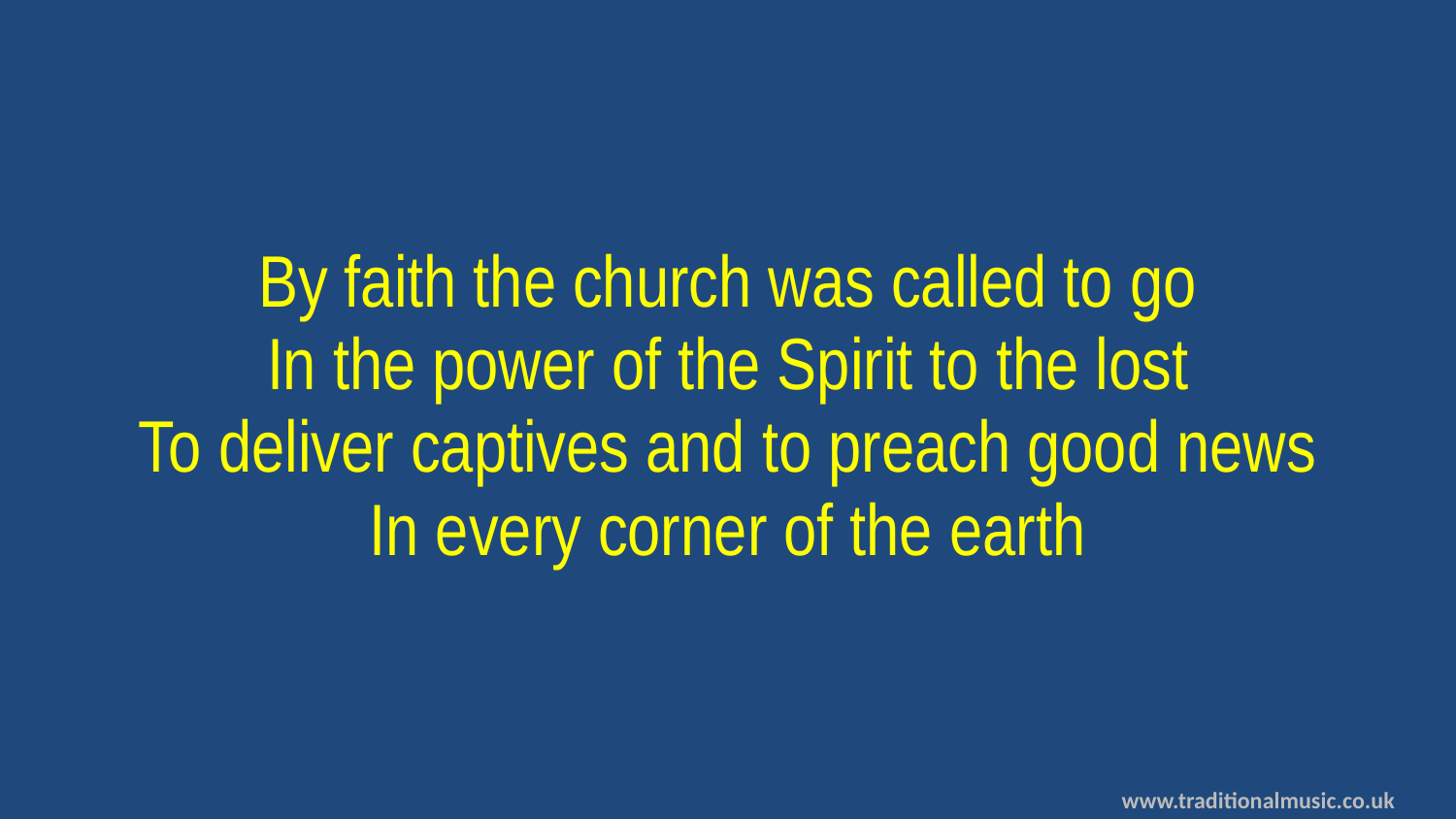

By faith the church was called to go
In the power of the Spirit to the lost
To deliver captives and to preach good news
In every corner of the earth